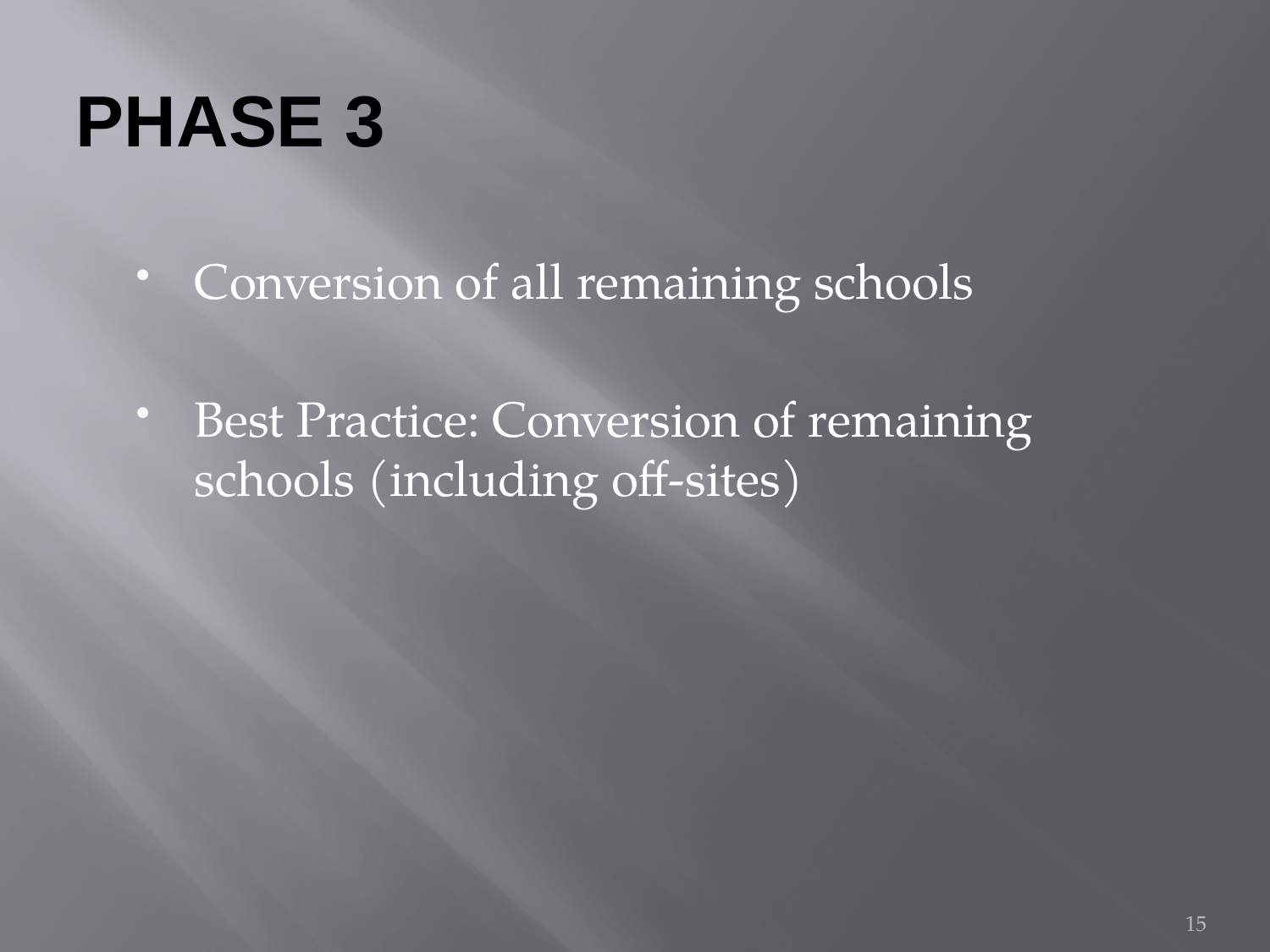

# PHASE 3
Conversion of all remaining schools

Best Practice: Conversion of remaining schools (including off-sites)

15